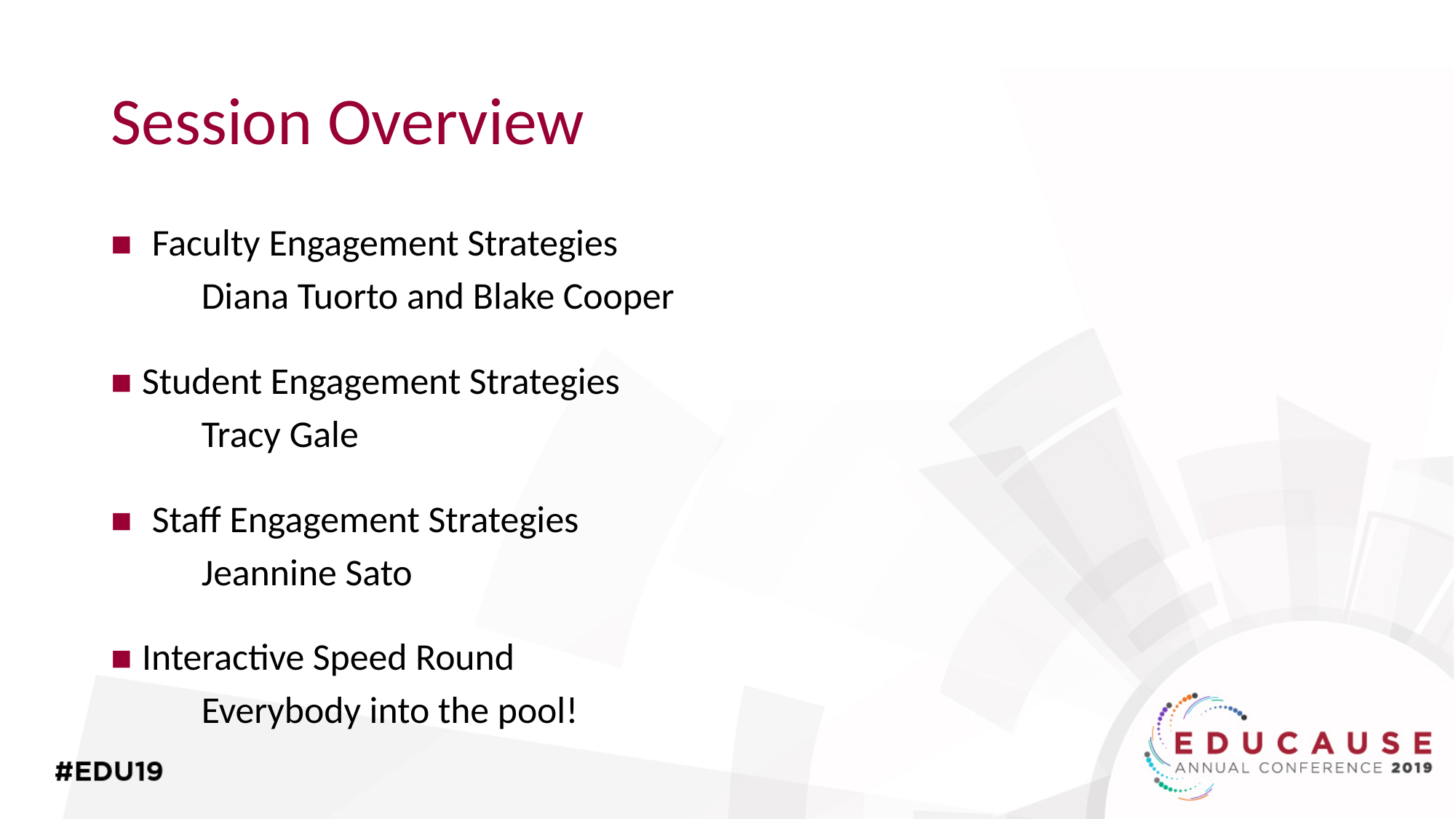

# Session Overview
■  Faculty Engagement Strategies
	Diana Tuorto and Blake Cooper

■ Student Engagement Strategies
	Tracy Gale

■  Staff Engagement Strategies
	Jeannine Sato

■ Interactive Speed Round
	Everybody into the pool!